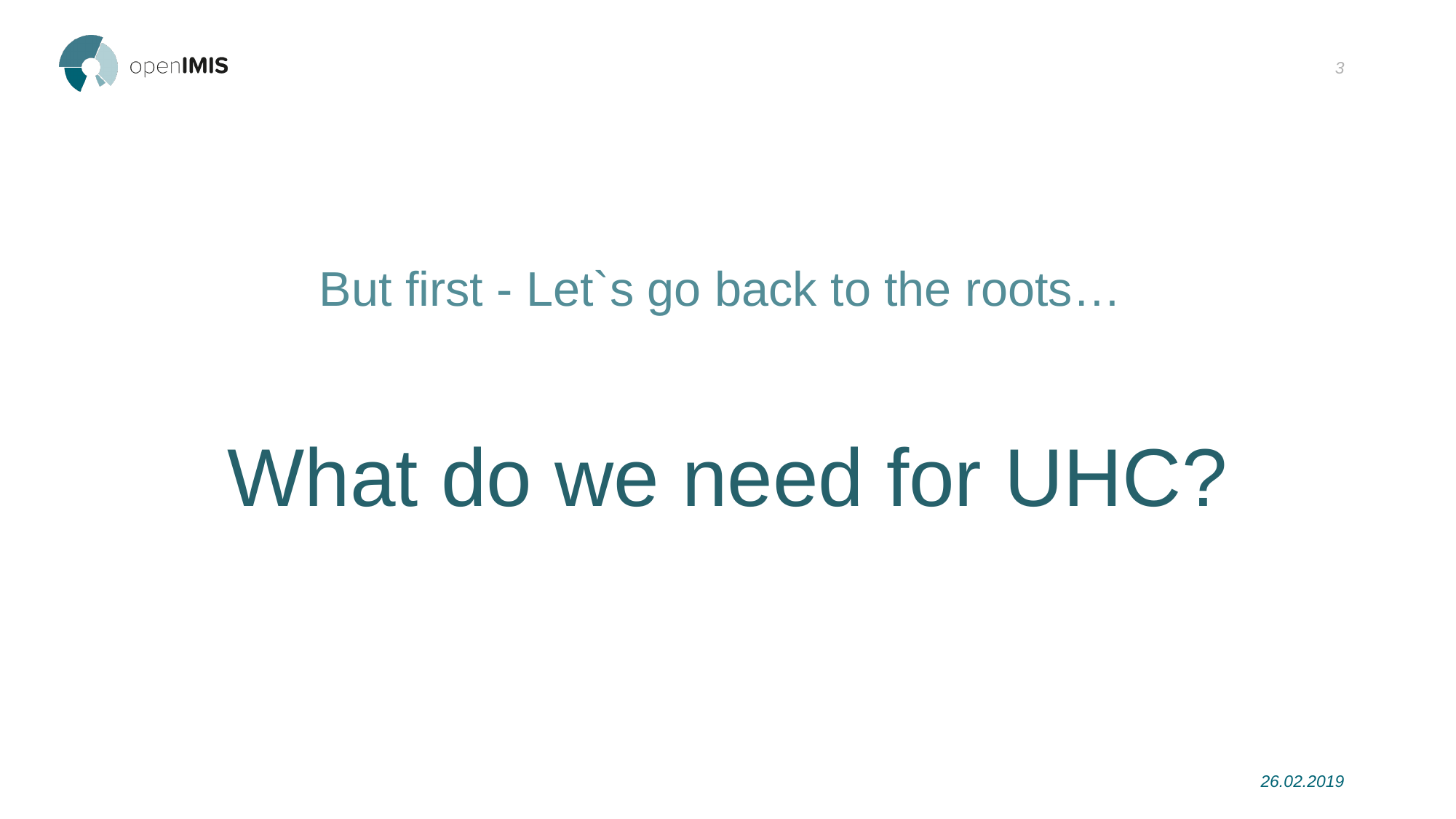

3
But first - Let`s go back to the roots…

What do we need for UHC?

26.02.2019